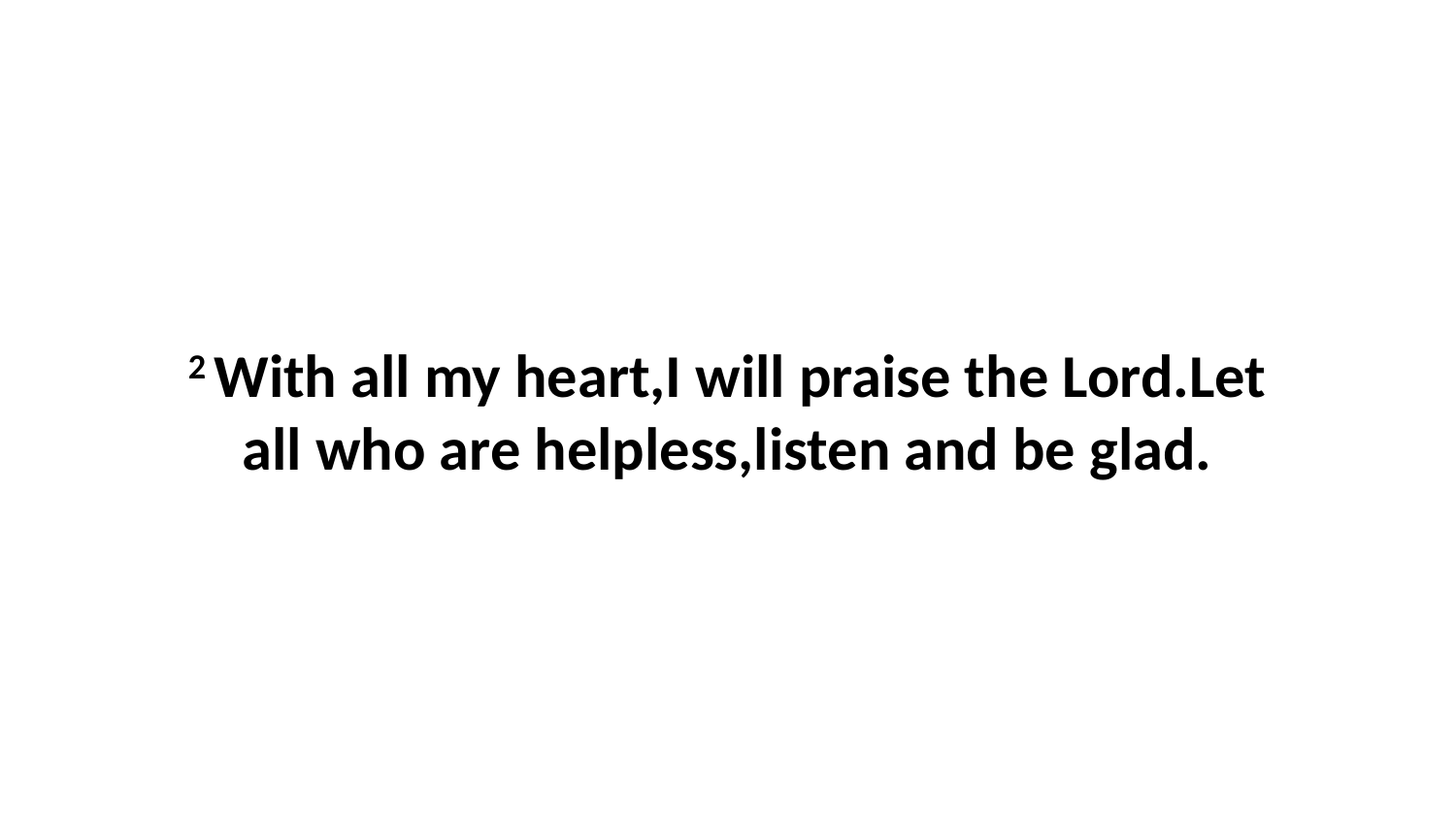

2 With all my heart,I will praise the Lord.Let all who are helpless,listen and be glad.